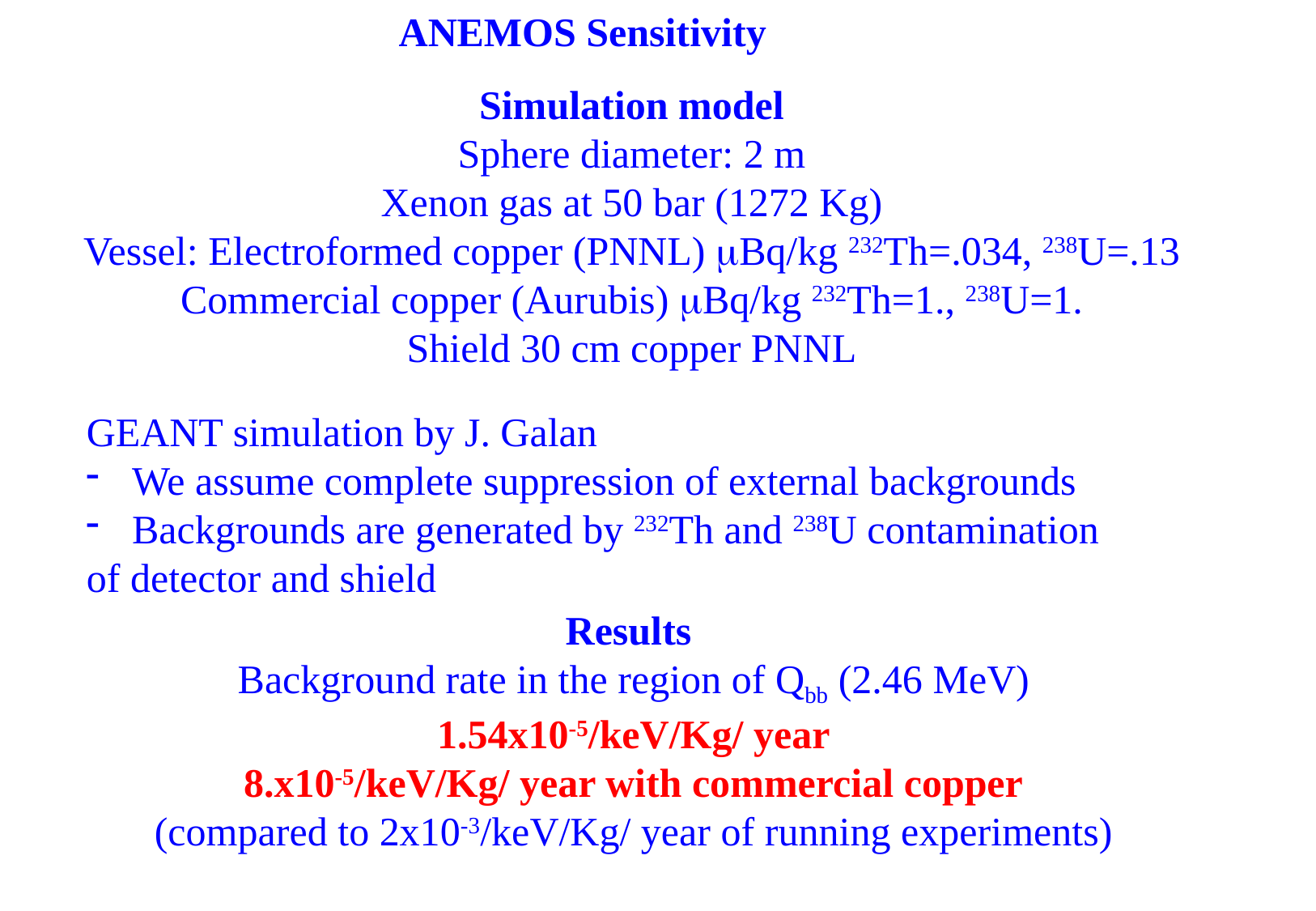

ANEMOS Sensitivity
Simulation model
Sphere diameter: 2 m
Xenon gas at 50 bar (1272 Kg)
Vessel: Electroformed copper (PNNL) μBq/kg 232Th=.034, 238U=.13
Commercial copper (Aurubis) μBq/kg 232Th=1., 238U=1.
Shield 30 cm copper PNNL
GEANT simulation by J. Galan
We assume complete suppression of external backgrounds
Backgrounds are generated by 232Th and 238U contamination
of detector and shield
Results
Background rate in the region of Qbb (2.46 MeV)
1.54x10-5/keV/Kg/ year
8.x10-5/keV/Kg/ year with commercial copper
(compared to 2x10-3/keV/Kg/ year of running experiments)